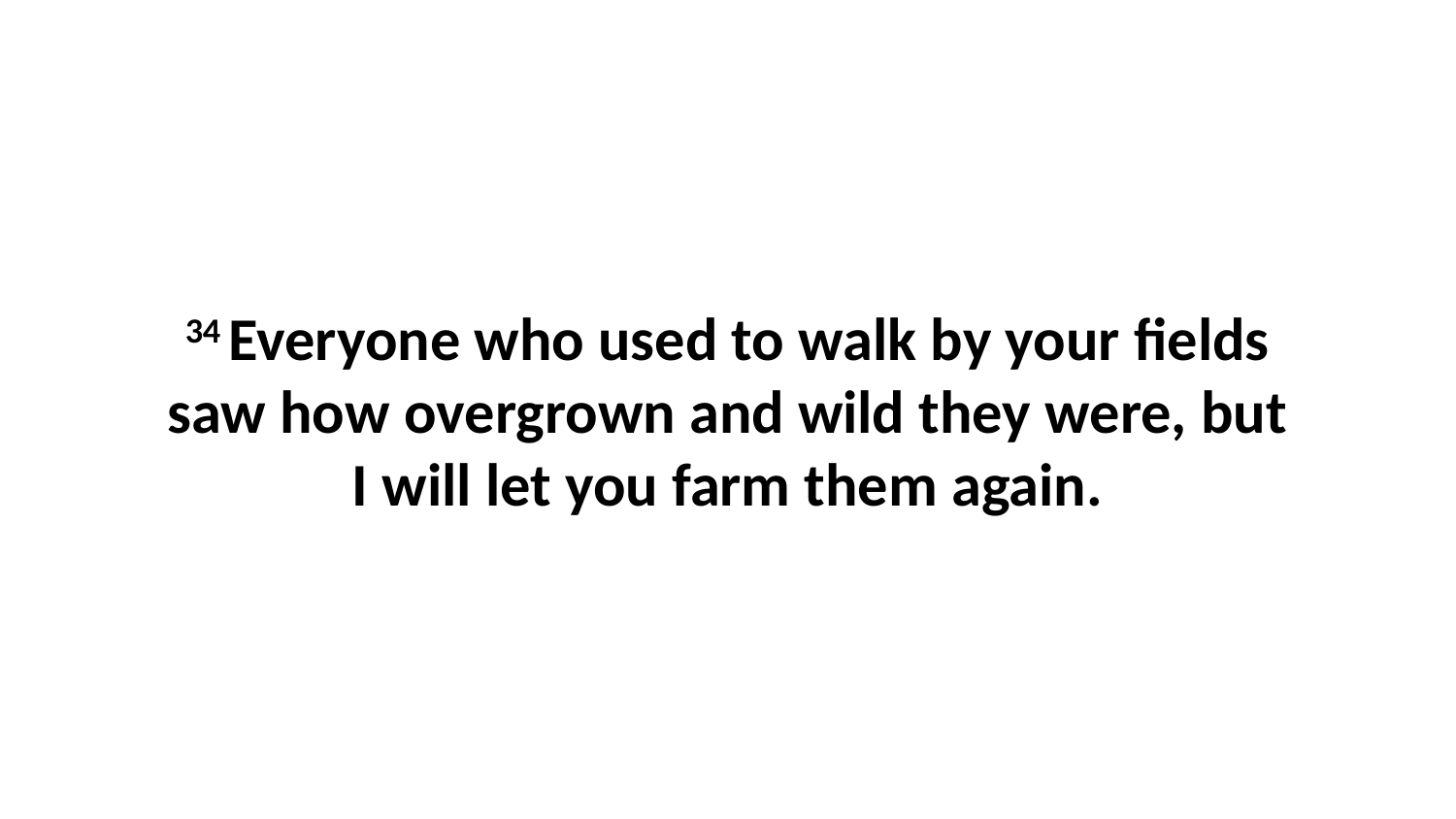

34 Everyone who used to walk by your fields saw how overgrown and wild they were, but I will let you farm them again.